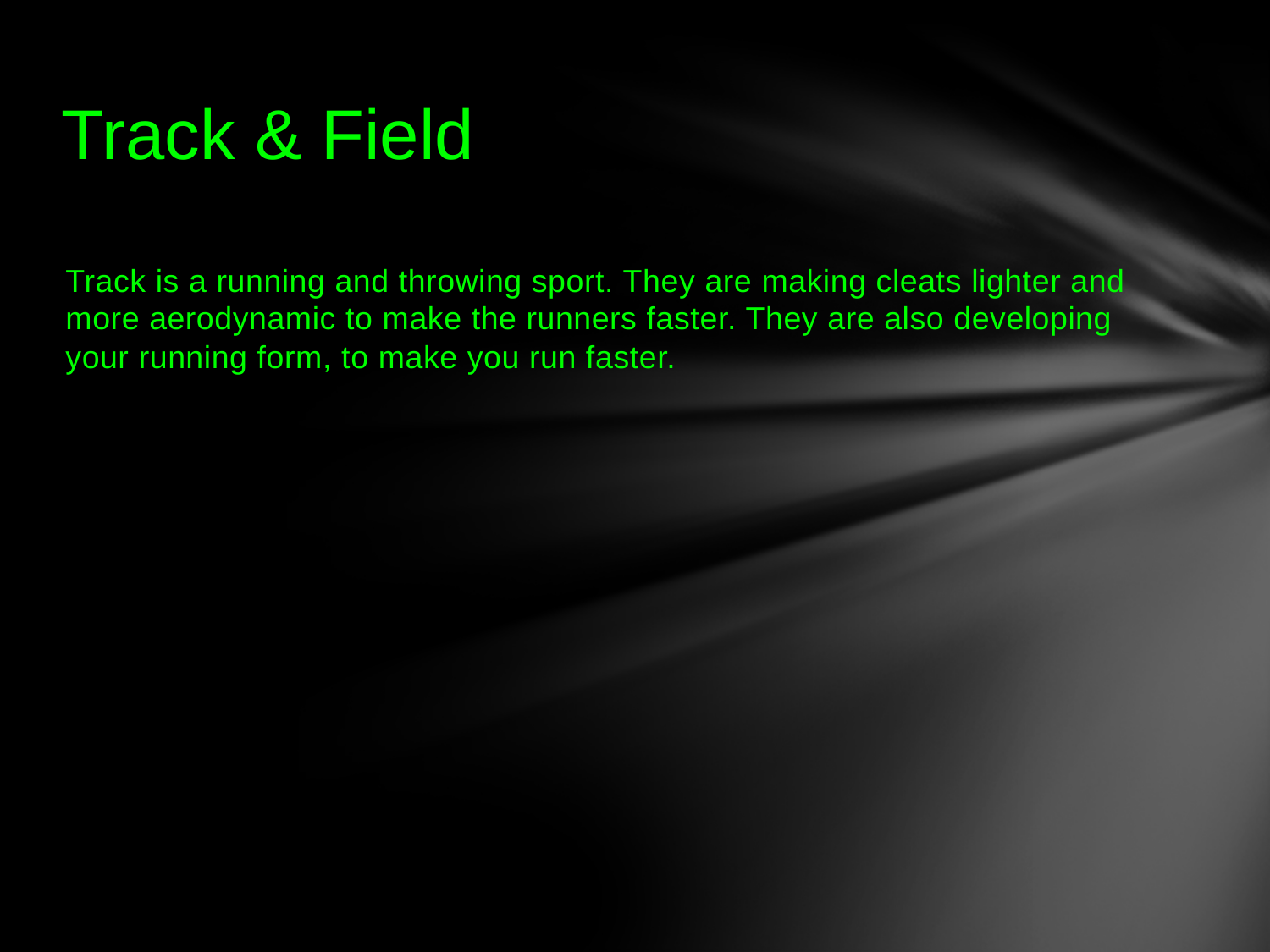

# Track & Field
Track is a running and throwing sport. They are making cleats lighter and more aerodynamic to make the runners faster. They are also developing your running form, to make you run faster.